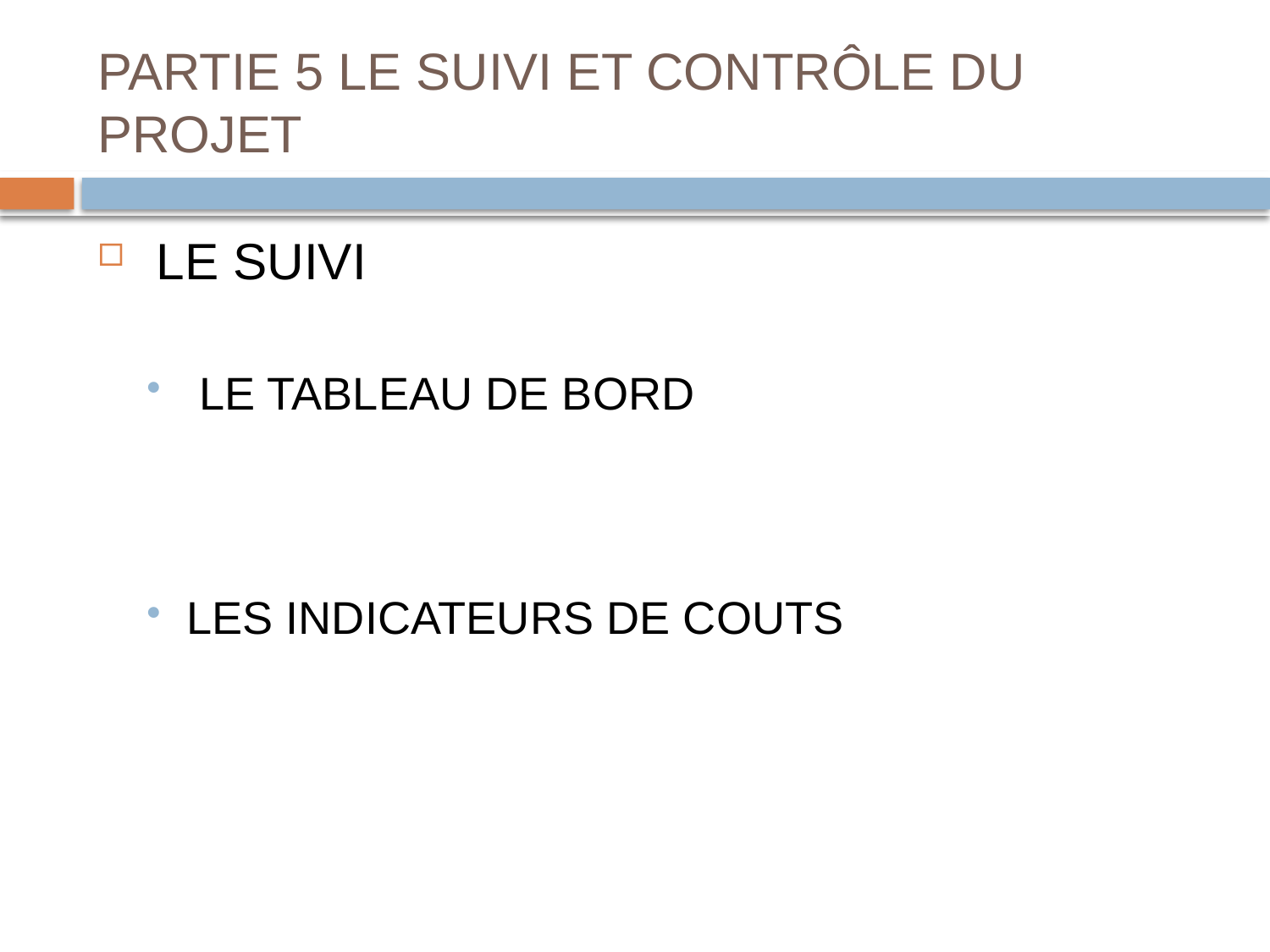

# PARTIE 5 LE SUIVI ET CONTRÔLE DU PROJET
 LE SUIVI

 LE TABLEAU DE BORD

LES INDICATEURS DE COUTS